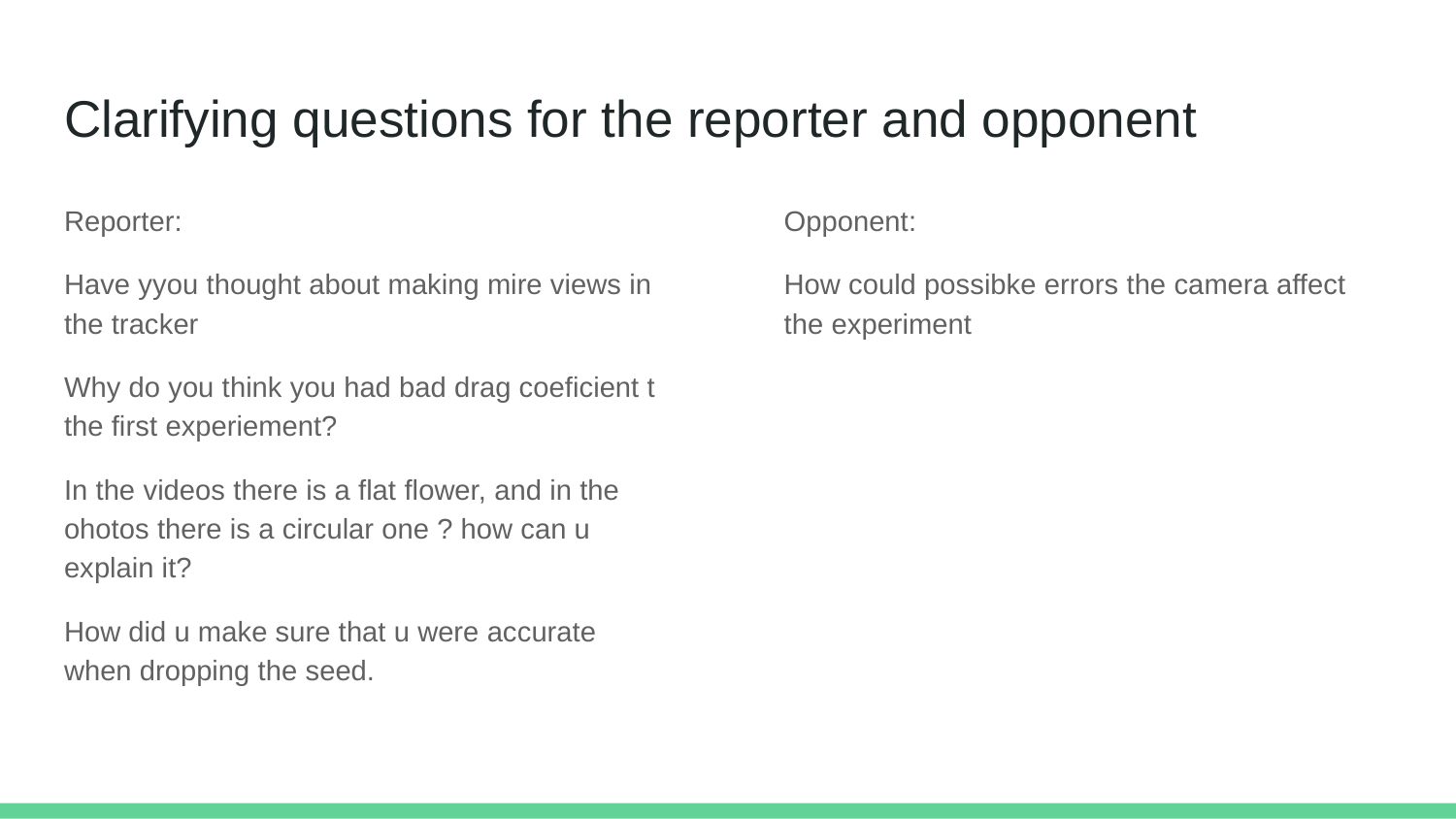

# Clarifying questions for the reporter and opponent
Reporter:
Have yyou thought about making mire views in the tracker
Why do you think you had bad drag coeficient t the first experiement?
In the videos there is a flat flower, and in the ohotos there is a circular one ? how can u explain it?
How did u make sure that u were accurate when dropping the seed.
Opponent:
How could possibke errors the camera affect the experiment